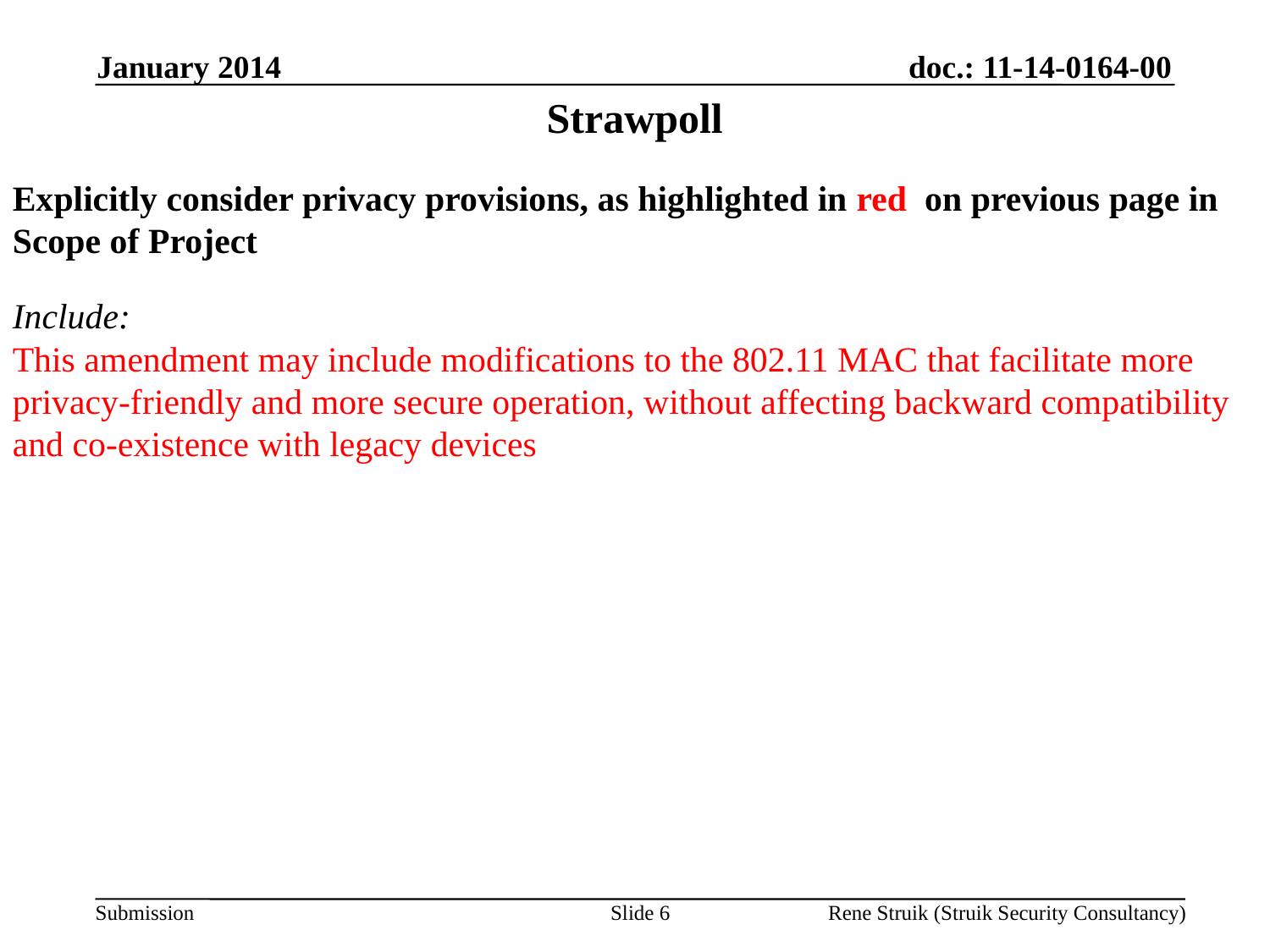

Strawpoll
January 2014
Explicitly consider privacy provisions, as highlighted in red  on previous page in Scope of Project

Include:
This amendment may include modifications to the 802.11 MAC that facilitate more privacy-friendly and more secure operation, without affecting backward compatibility
and co-existence with legacy devices

Slide 6
Rene Struik (Struik Security Consultancy)